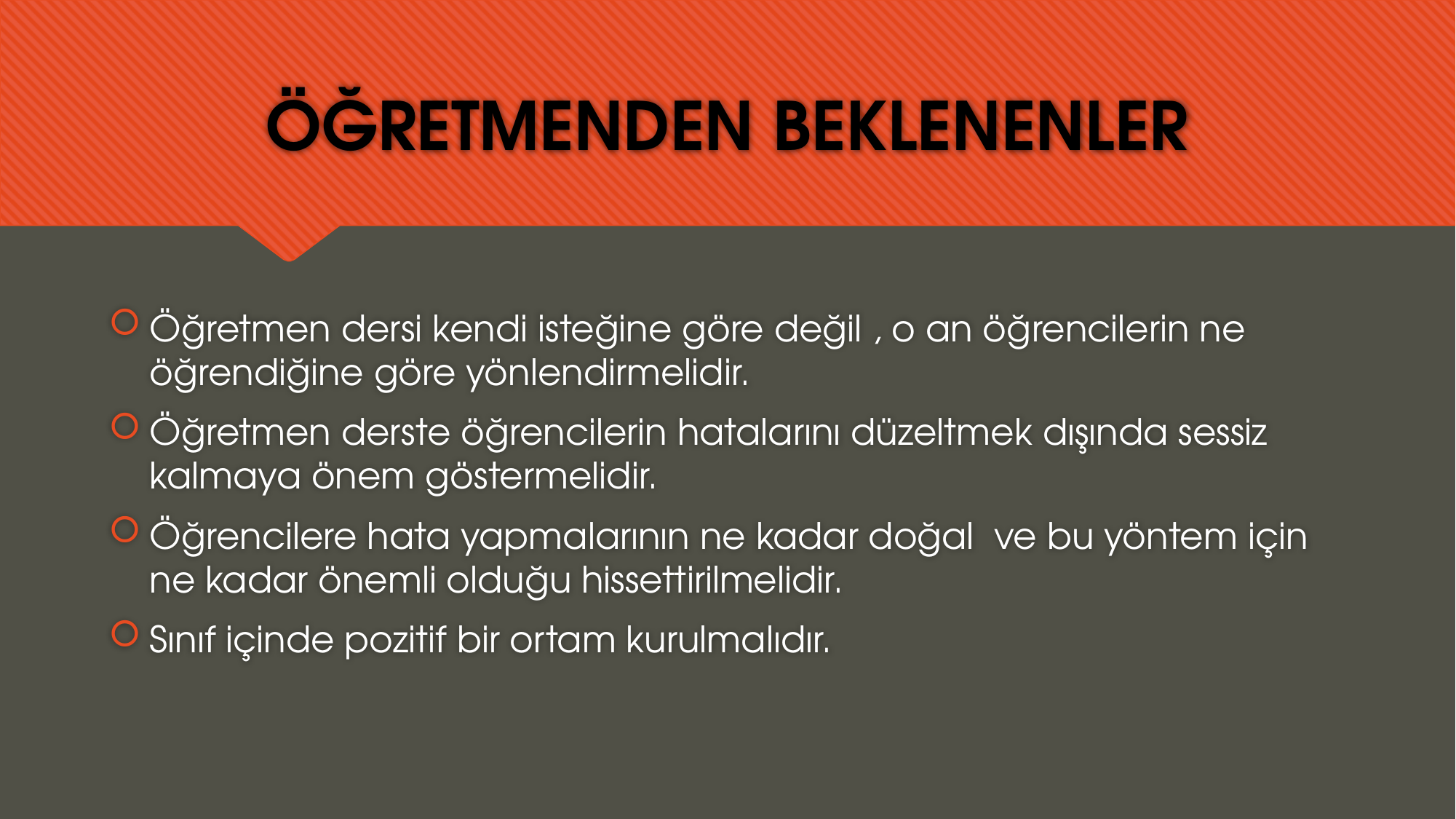

# ÖĞRETMENDEN BEKLENENLER
Öğretmen dersi kendi isteğine göre değil , o an öğrencilerin ne öğrendiğine göre yönlendirmelidir.
Öğretmen derste öğrencilerin hatalarını düzeltmek dışında sessiz kalmaya önem göstermelidir.
Öğrencilere hata yapmalarının ne kadar doğal  ve bu yöntem için ne kadar önemli olduğu hissettirilmelidir.
Sınıf içinde pozitif bir ortam kurulmalıdır.